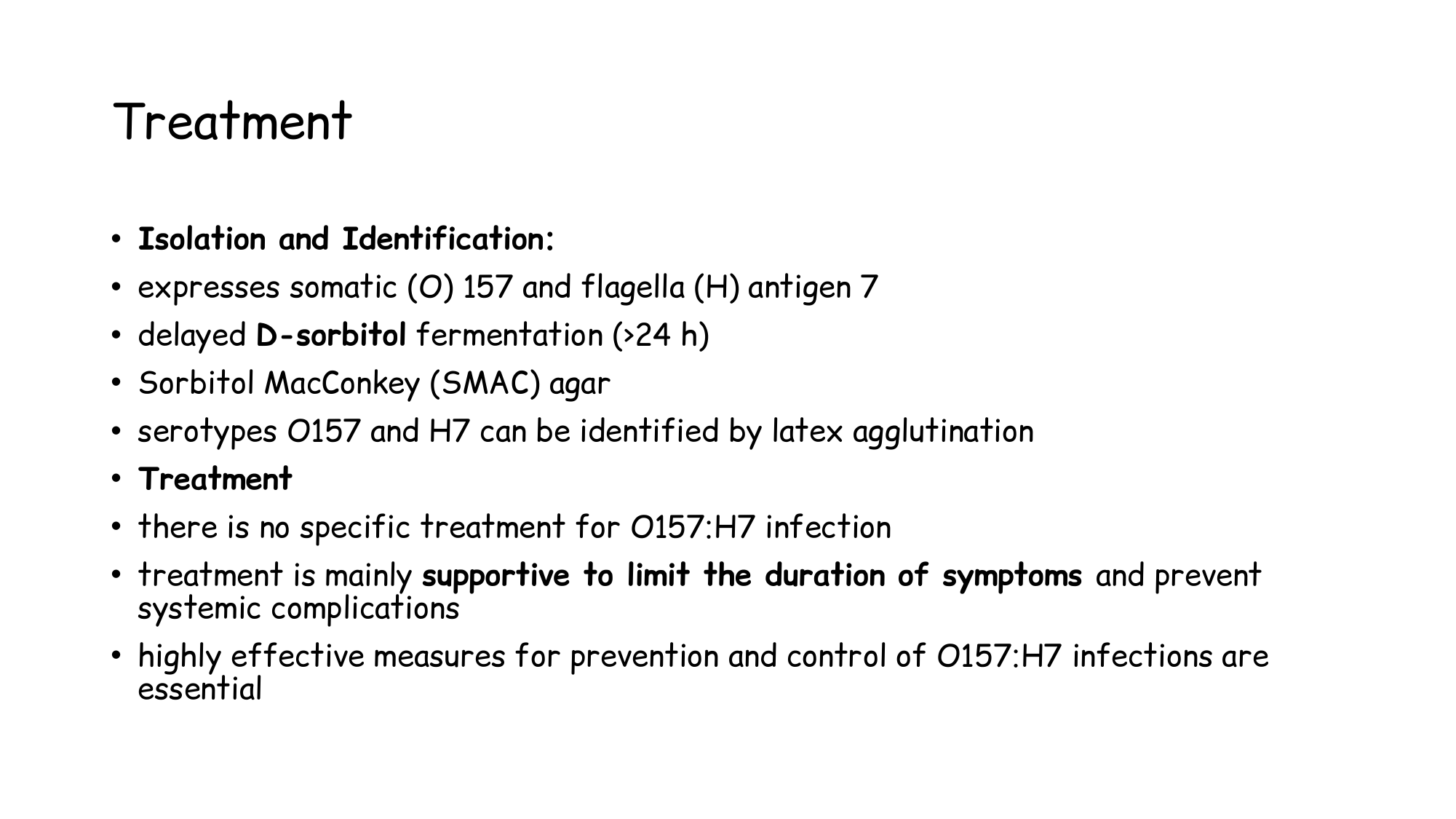

# Treatment
Isolation and Identification:
expresses somatic (O) 157 and flagella (H) antigen 7
delayed D-sorbitol fermentation (>24 h)
Sorbitol MacConkey (SMAC) agar
serotypes O157 and H7 can be identified by latex agglutination
Treatment
there is no specific treatment for O157:H7 infection
treatment is mainly supportive to limit the duration of symptoms and prevent systemic complications
highly effective measures for prevention and control of O157:H7 infections are essential